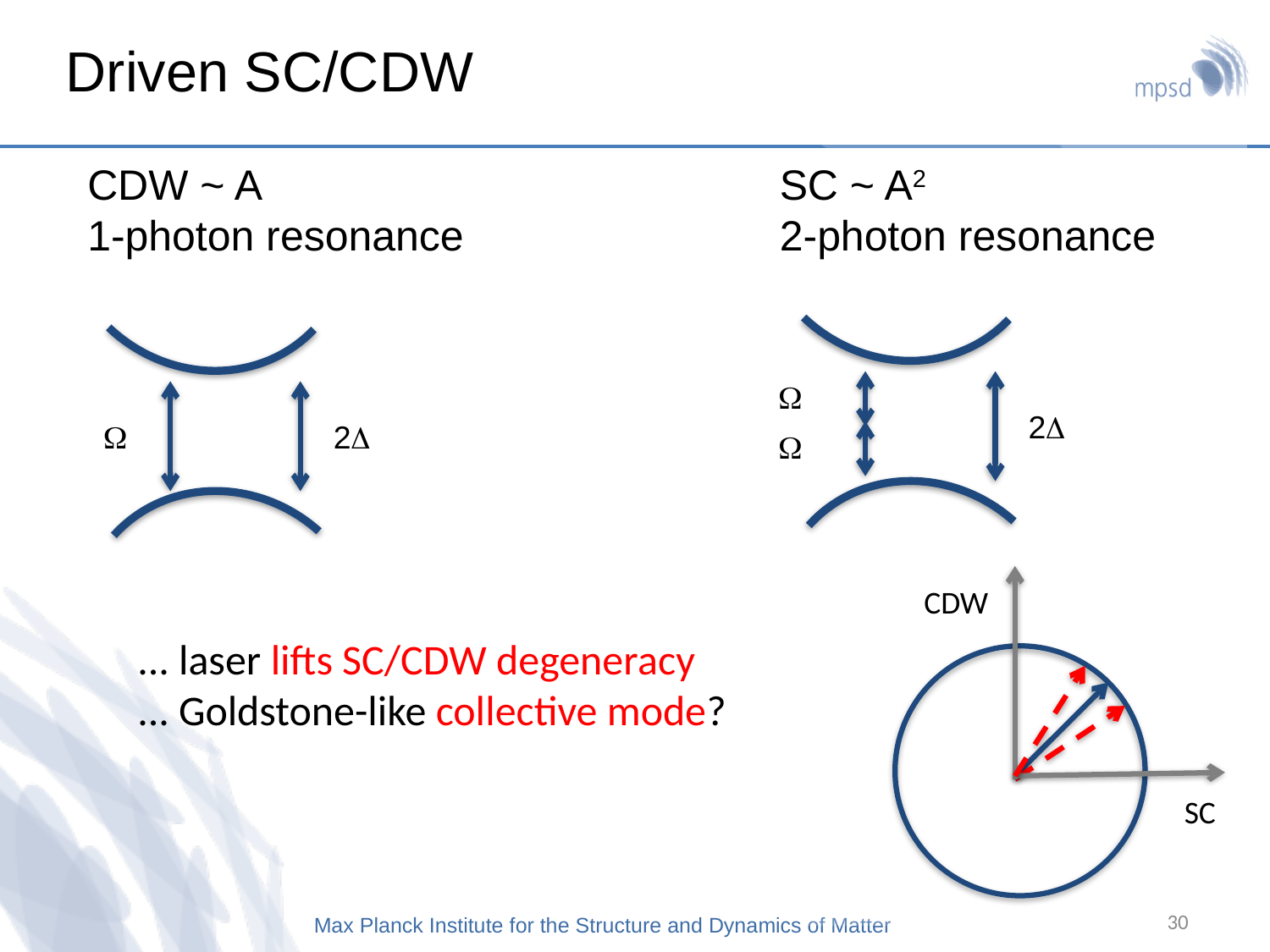

# Driven SC/CDW

CDW ~ A
1-photon resonance
SC ~ A2
2-photon resonance
Ω
2Δ
Ω
2Δ
Ω

CDW

SC
... laser lifts SC/CDW degeneracy
... Goldstone-like collective mode?
30